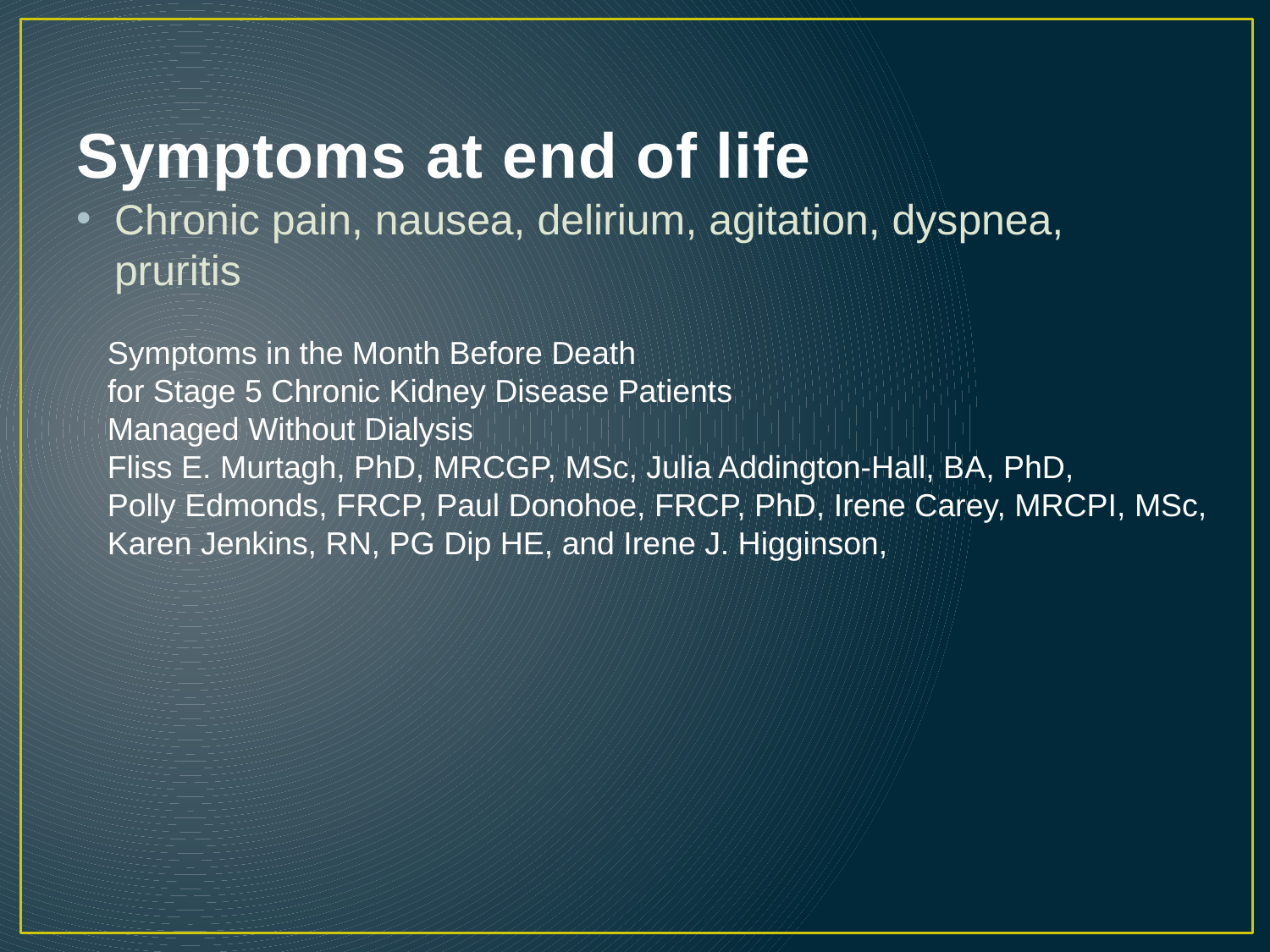

# Symptoms at end of life
Chronic pain, nausea, delirium, agitation, dyspnea, pruritis
Symptoms in the Month Before Death
for Stage 5 Chronic Kidney Disease Patients
Managed Without Dialysis
Fliss E. Murtagh, PhD, MRCGP, MSc, Julia Addington-Hall, BA, PhD,
Polly Edmonds, FRCP, Paul Donohoe, FRCP, PhD, Irene Carey, MRCPI, MSc,
Karen Jenkins, RN, PG Dip HE, and Irene J. Higginson,